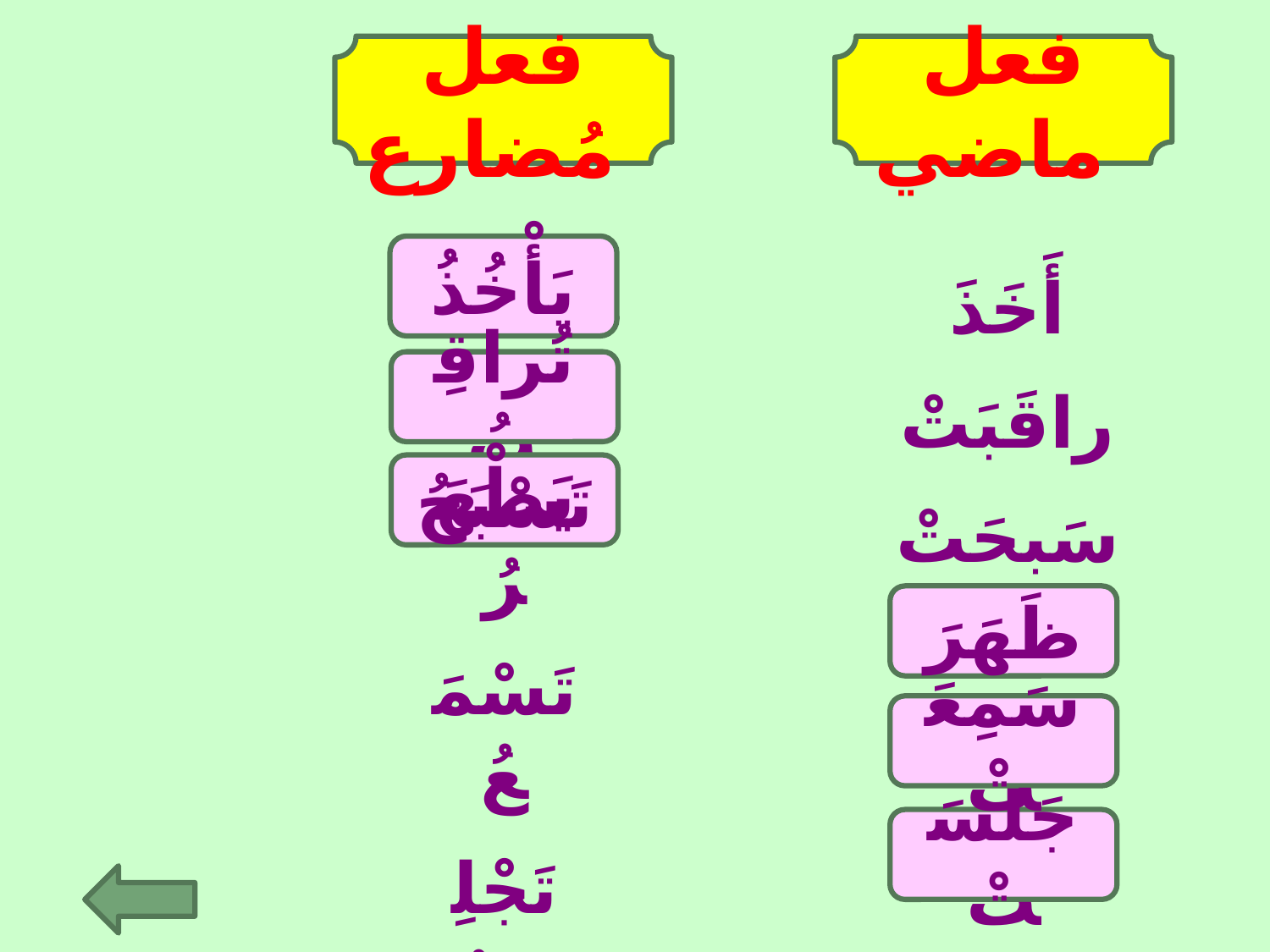

فعل مُضارع
فعل ماضي
يَأْخُذُ
تُراقِبُ
أَخَذَ

راقَبَتْ

سَبحَتْ

تَسْبَحُ
يَظْهَرُ

تَسْمَعُ

تَجْلِسُ
ظَهَرَ
سَمِعَتْ
جَلَسَتْ